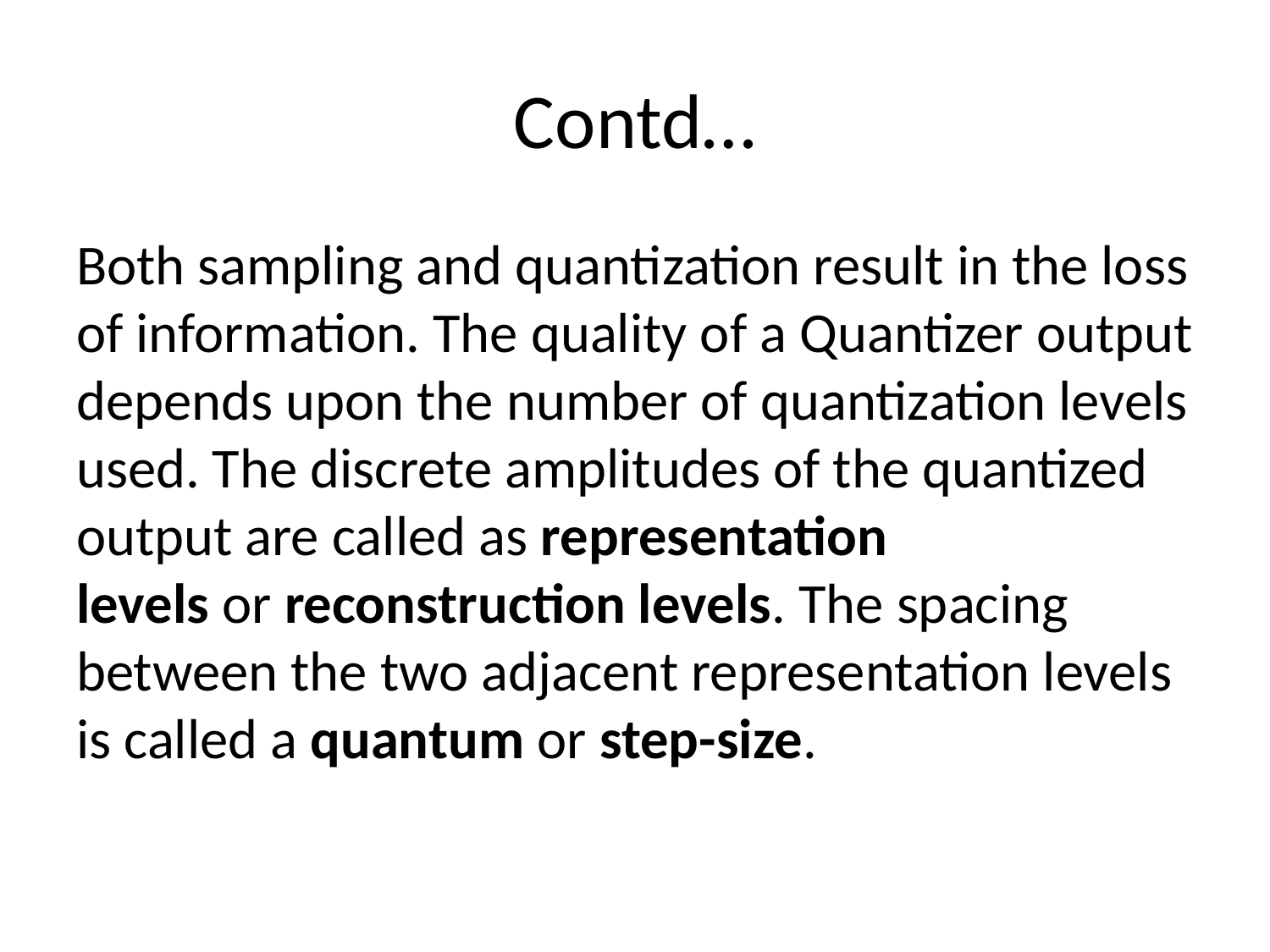

# Contd…
Both sampling and quantization result in the loss of information. The quality of a Quantizer output depends upon the number of quantization levels used. The discrete amplitudes of the quantized output are called as representation levels or reconstruction levels. The spacing between the two adjacent representation levels is called a quantum or step-size.